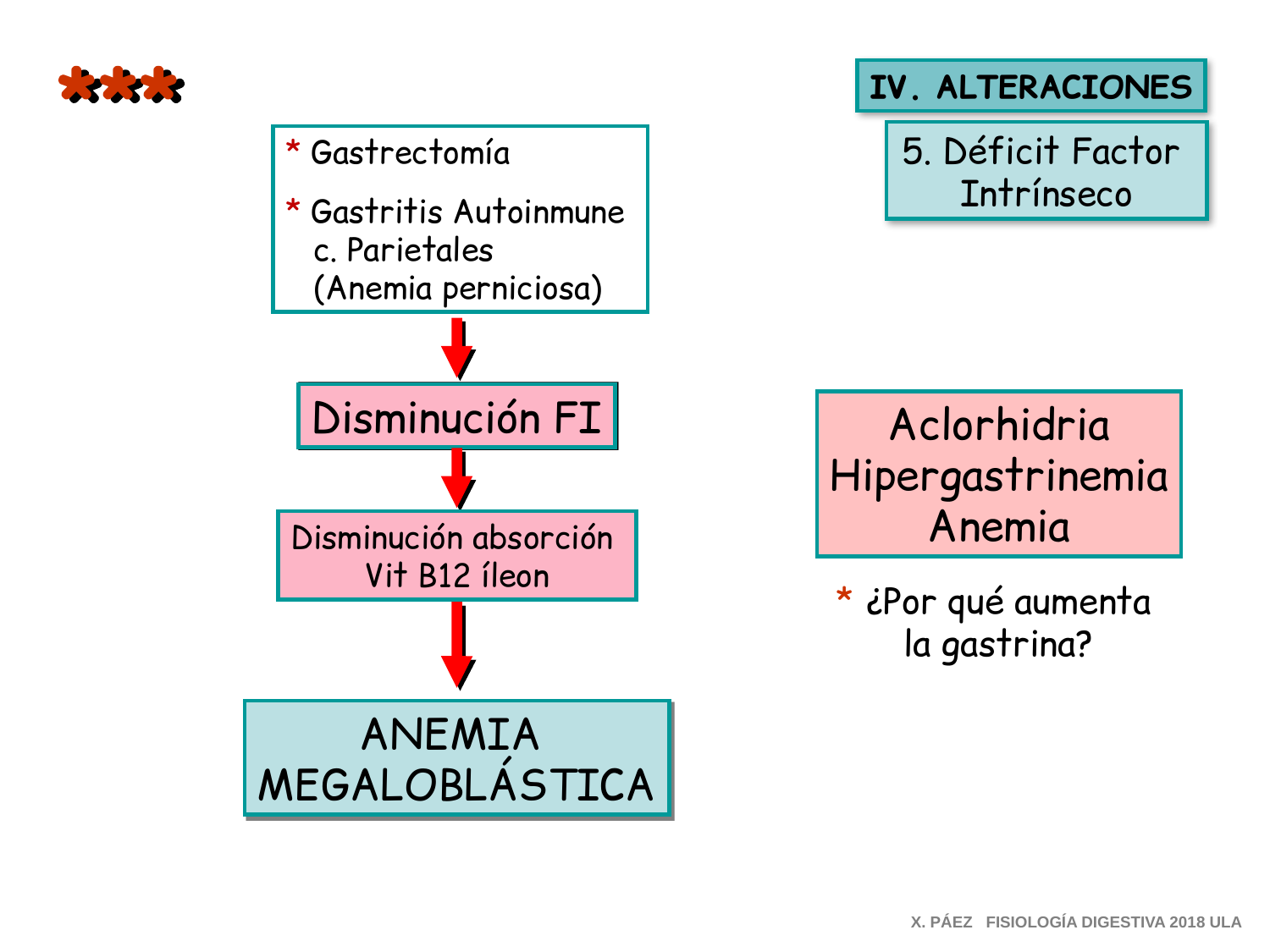

***
IV. ALTERACIONES
5. Déficit Factor
Intrínseco
* Gastrectomía

* Gastritis Autoinmune
   c. Parietales
   (Anemia perniciosa)

Disminución FI
Aclorhidria
Hipergastrinemia
Anemia

Disminución absorción
Vit B12 íleon
* ¿Por qué aumenta
la gastrina?

ANEMIA
MEGALOBLÁSTICA
X. PÁEZ   FISIOLOGÍA DIGESTIVA 2018 ULA